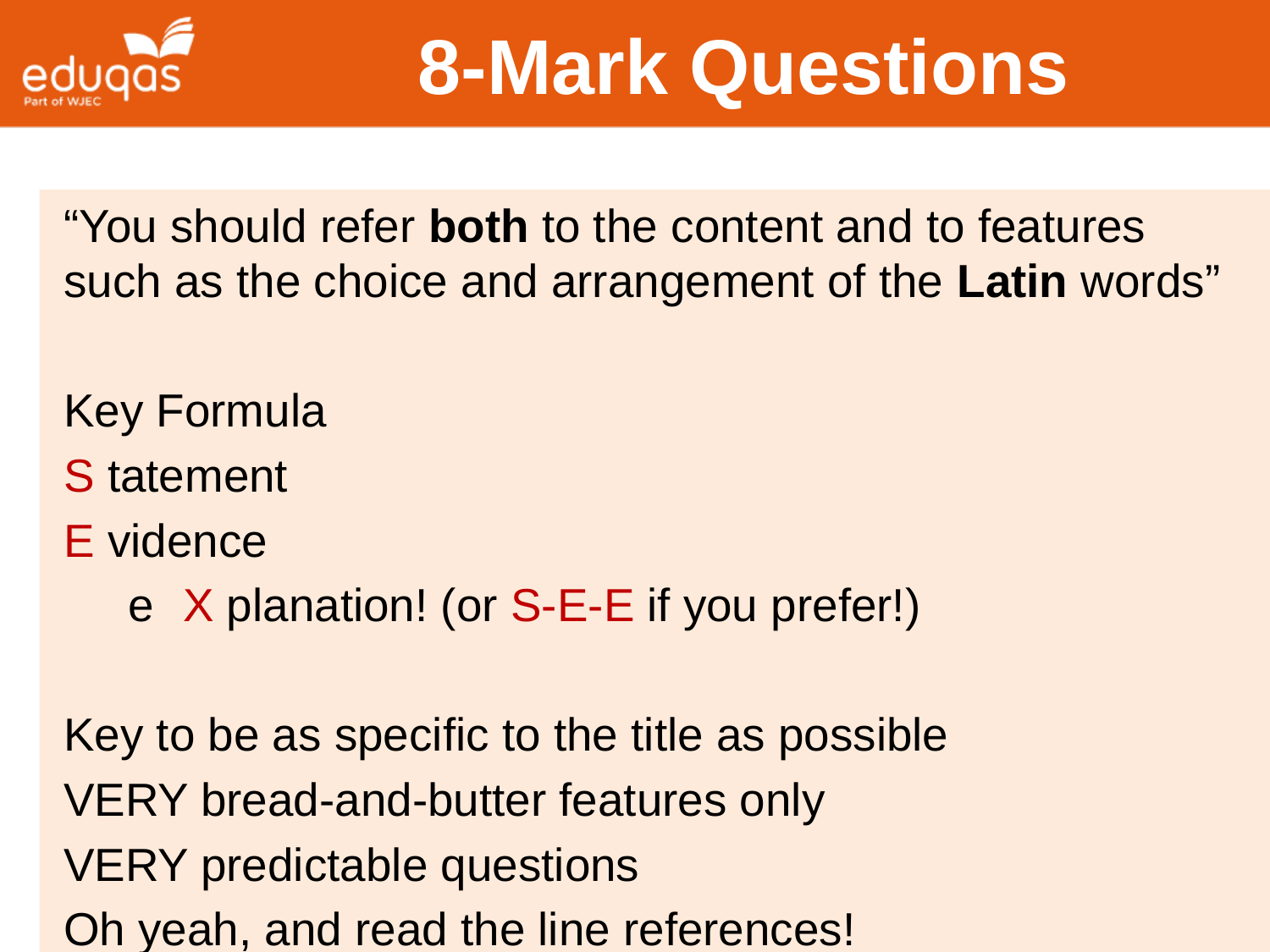

# 8-Mark Questions
“You should refer both to the content and to features such as the choice and arrangement of the Latin words”

Key Formula
	S tatement
	E vidence
     e	X planation! (or S-E-E if you prefer!)

Key to be as specific to the title as possible
VERY bread-and-butter features only
VERY predictable questions
Oh yeah, and read the line references!